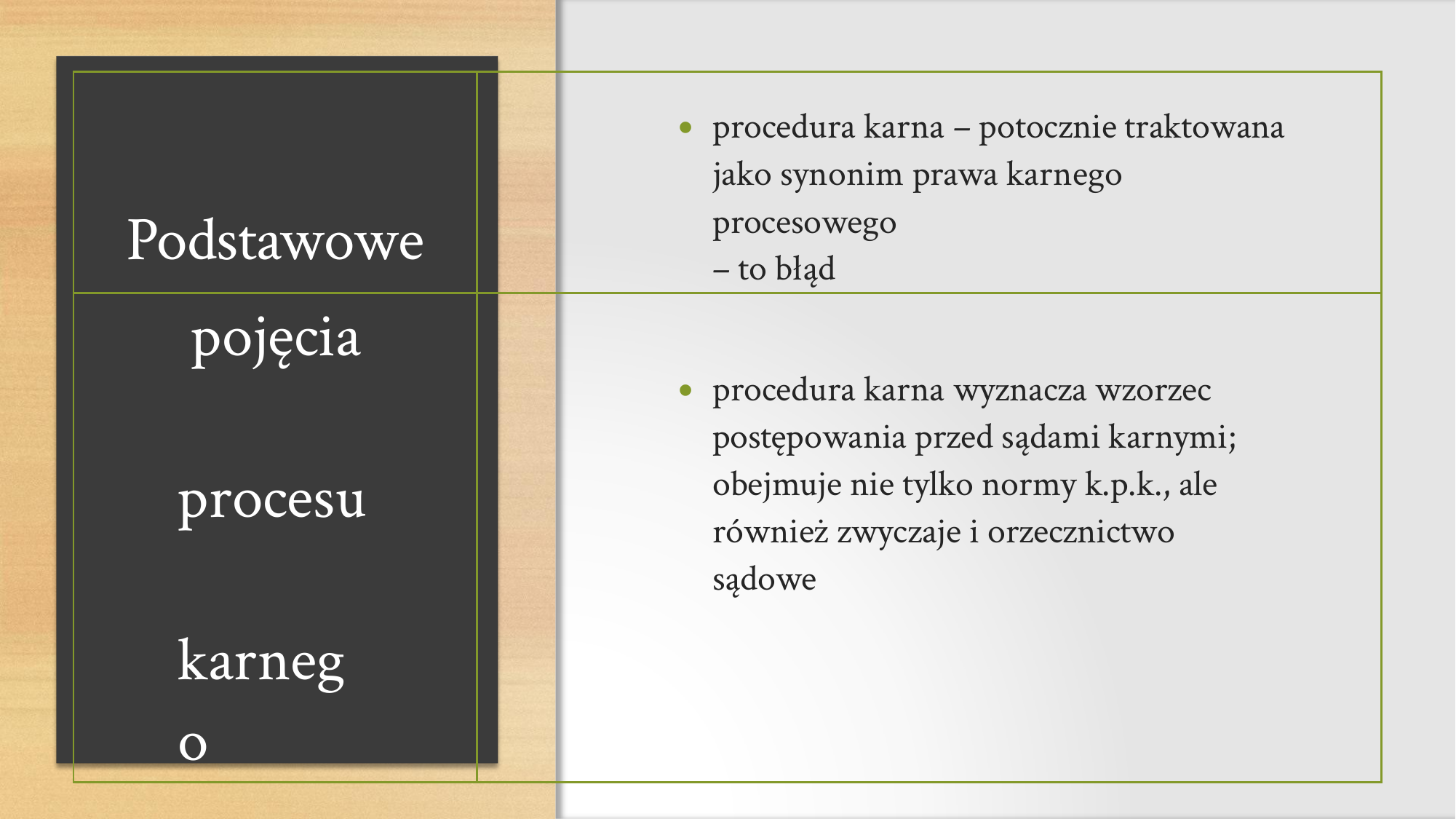

| Podstawowe | procedura karna – potocznie traktowana jako synonim prawa karnego procesowego – to błąd |
| --- | --- |
| pojęcia procesu karnego | procedura karna wyznacza wzorzec postępowania przed sądami karnymi; obejmuje nie tylko normy k.p.k., ale również zwyczaje i orzecznictwo sądowe |